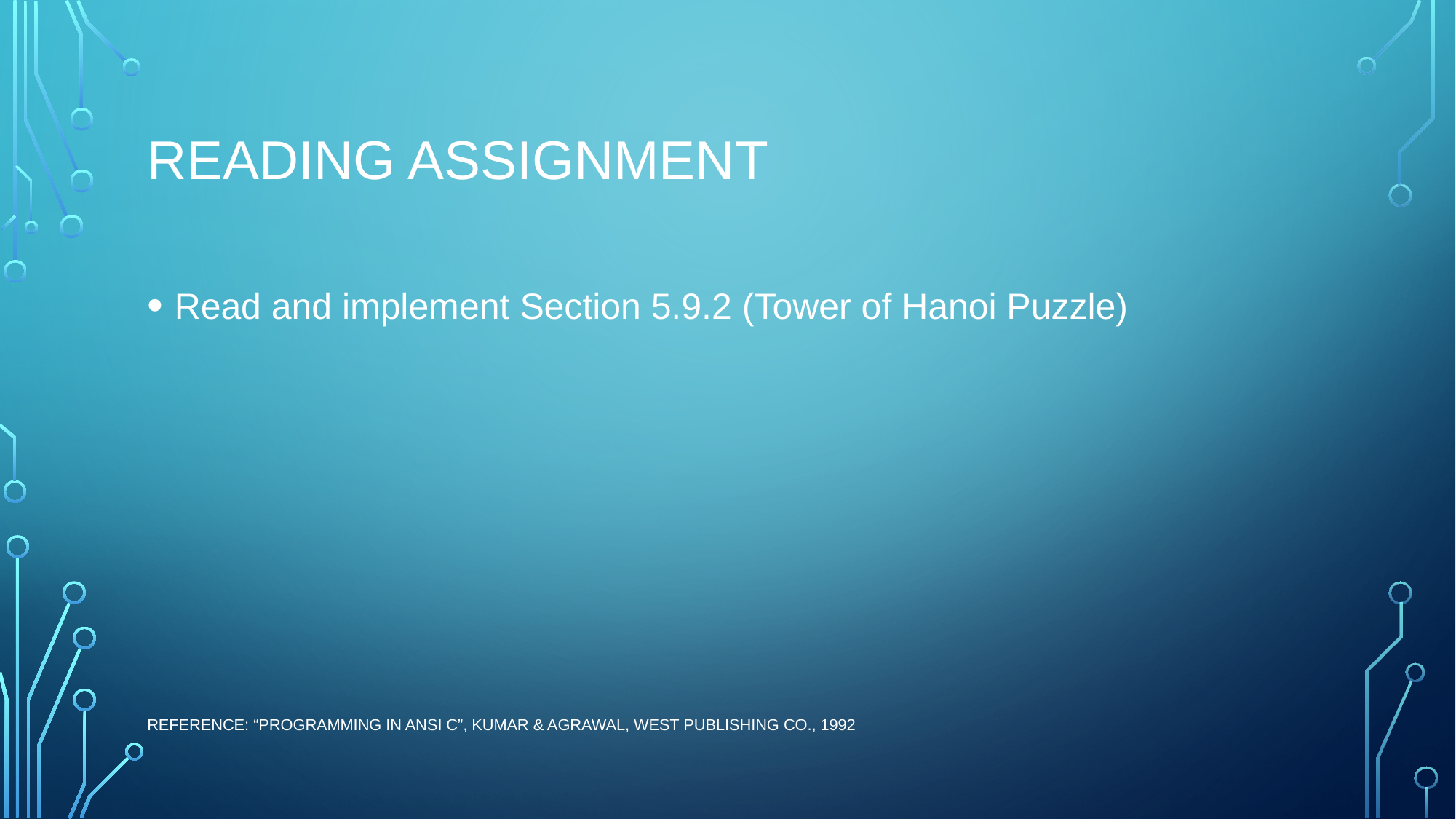

# Readıng assıgnment
Read and implement Section 5.9.2 (Tower of Hanoi Puzzle)
Reference: “Programming in ANSI C”, Kumar & Agrawal, West Publishing Co., 1992